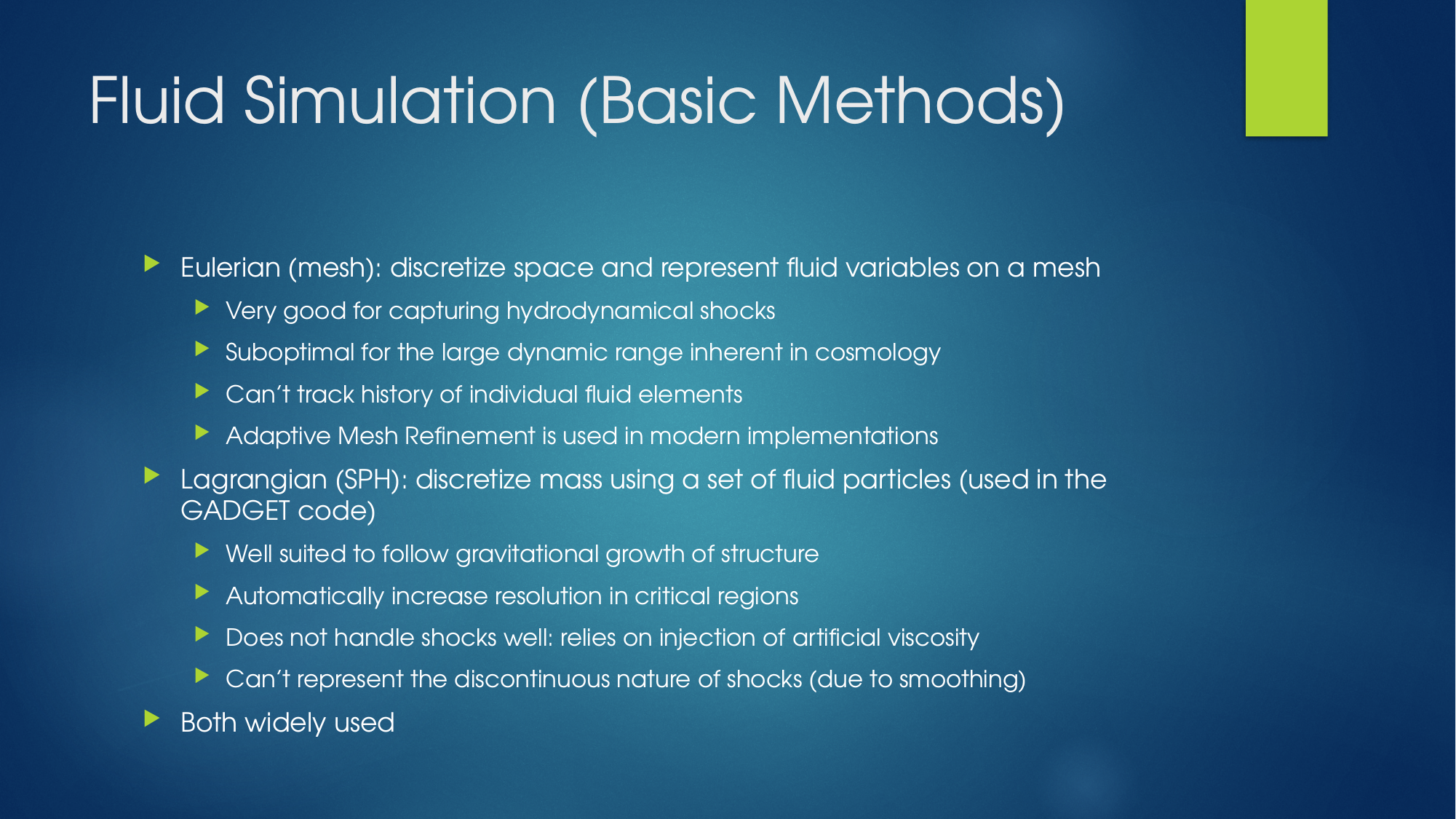

# Fluid Simulation (Basic Methods)
Eulerian (mesh): discretize space and represent fluid variables on a mesh
Very good for capturing hydrodynamical shocks
Suboptimal for the large dynamic range inherent in cosmology
Can’t track history of individual fluid elements
Adaptive Mesh Refinement is used in modern implementations
Lagrangian (SPH): discretize mass using a set of fluid particles (used in the GADGET code)
Well suited to follow gravitational growth of structure
Automatically increase resolution in critical regions
Does not handle shocks well: relies on injection of artificial viscosity
Can’t represent the discontinuous nature of shocks (due to smoothing)
Both widely used